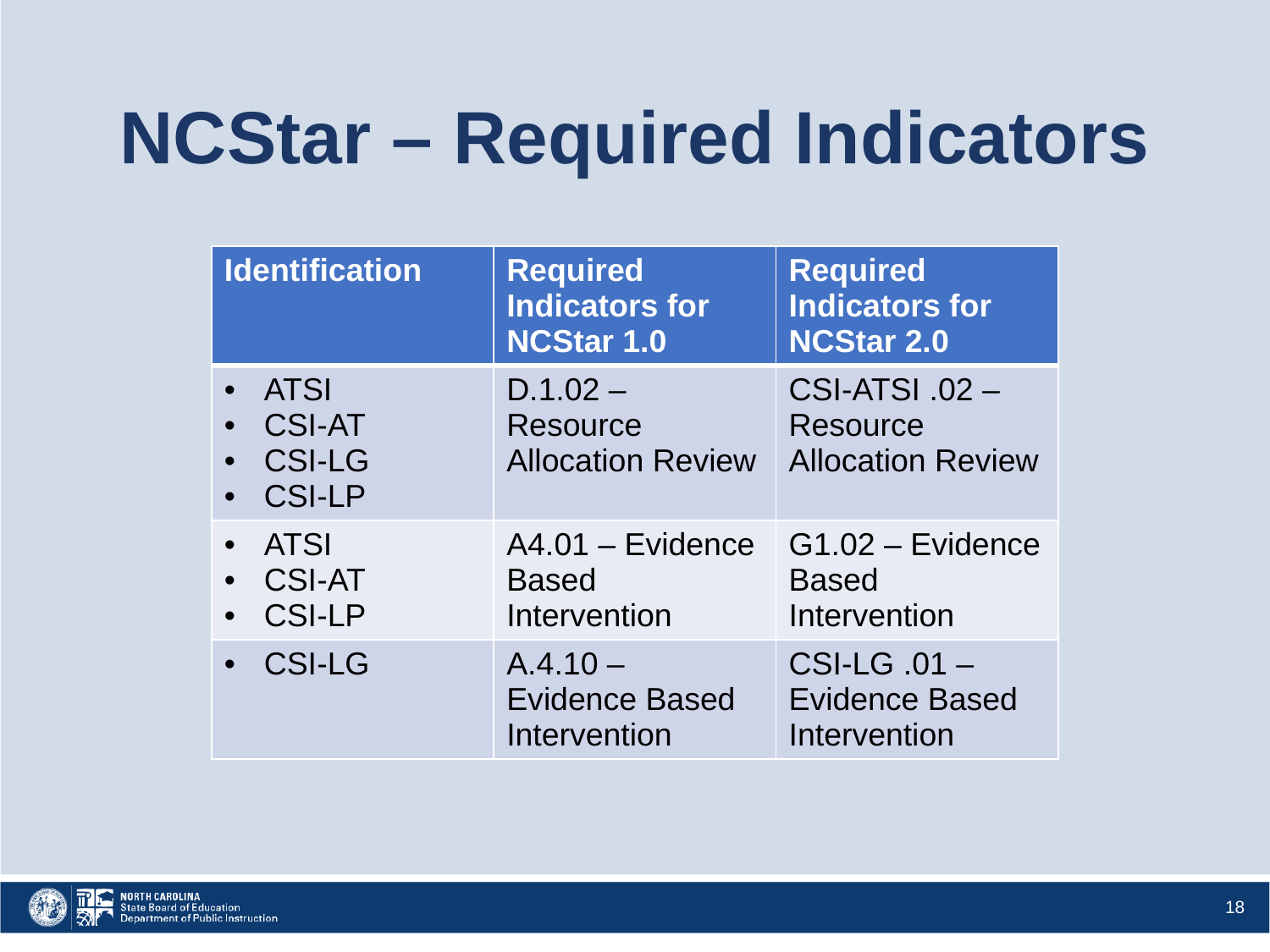

# NCStar – Required Indicators
| Identification | Required Indicators for NCStar 1.0 | Required Indicators for NCStar 2.0 |
| --- | --- | --- |
| ATSI CSI-AT CSI-LG CSI-LP | D.1.02 – Resource Allocation Review | CSI-ATSI .02 – Resource Allocation Review |
| ATSI CSI-AT CSI-LP | A4.01 – Evidence Based Intervention | G1.02 – Evidence Based Intervention |
| CSI-LG | A.4.10 – Evidence Based Intervention | CSI-LG .01 – Evidence Based Intervention |
18